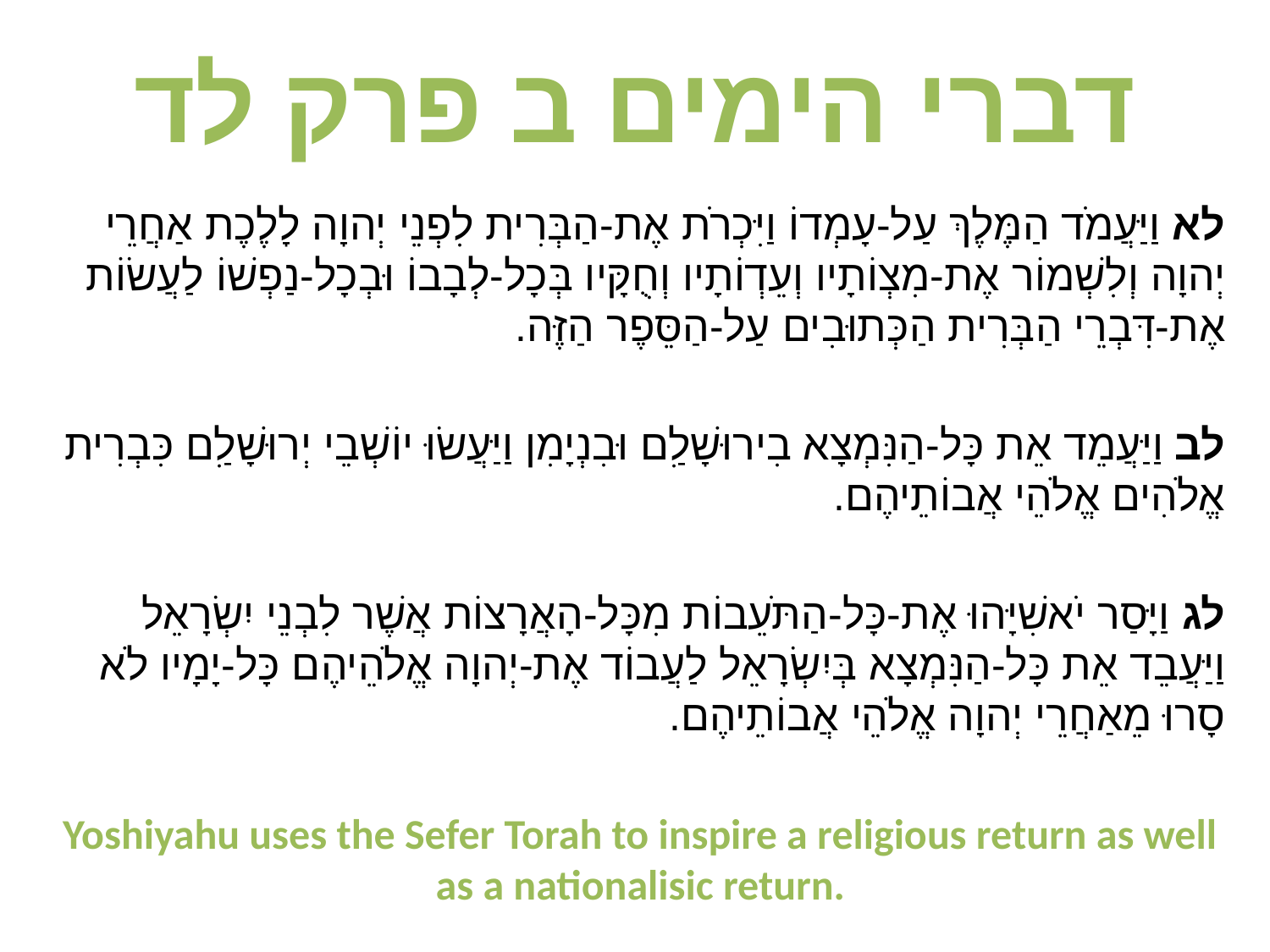

# דברי הימים ב פרק לד
לא וַיַּעֲמֹד הַמֶּלֶךְ עַל-עָמְדוֹ וַיִּכְרֹת אֶת-הַבְּרִית לִפְנֵי יְהוָה לָלֶכֶת אַחֲרֵי יְהוָה וְלִשְׁמוֹר אֶת-מִצְו‍ֹתָיו וְעֵדְו‍ֹתָיו וְחֻקָּיו בְּכָל-לְבָבוֹ וּבְכָל-נַפְשׁוֹ לַעֲשׂוֹת אֶת-דִּבְרֵי הַבְּרִית הַכְּתוּבִים עַל-הַסֵּפֶר הַזֶּה.

לב וַיַּעֲמֵד אֵת כָּל-הַנִּמְצָא בִירוּשָׁלִַם וּבִנְיָמִן וַיַּעֲשׂוּ יוֹשְׁבֵי יְרוּשָׁלִַם כִּבְרִית אֱלֹהִים אֱלֹהֵי אֲבוֹתֵיהֶם.

לג וַיָּסַר יֹאשִׁיָּהוּ אֶת-כָּל-הַתֹּעֵבוֹת מִכָּל-הָאֲרָצוֹת אֲשֶׁר לִבְנֵי יִשְׂרָאֵל וַיַּעֲבֵד אֵת כָּל-הַנִּמְצָא בְּיִשְׂרָאֵל לַעֲבוֹד אֶת-יְהוָה אֱלֹהֵיהֶם כָּל-יָמָיו לֹא סָרוּ מֵאַחֲרֵי יְהוָה אֱלֹהֵי אֲבוֹתֵיהֶם.

Yoshiyahu uses the Sefer Torah to inspire a religious return as well as a nationalisic return.